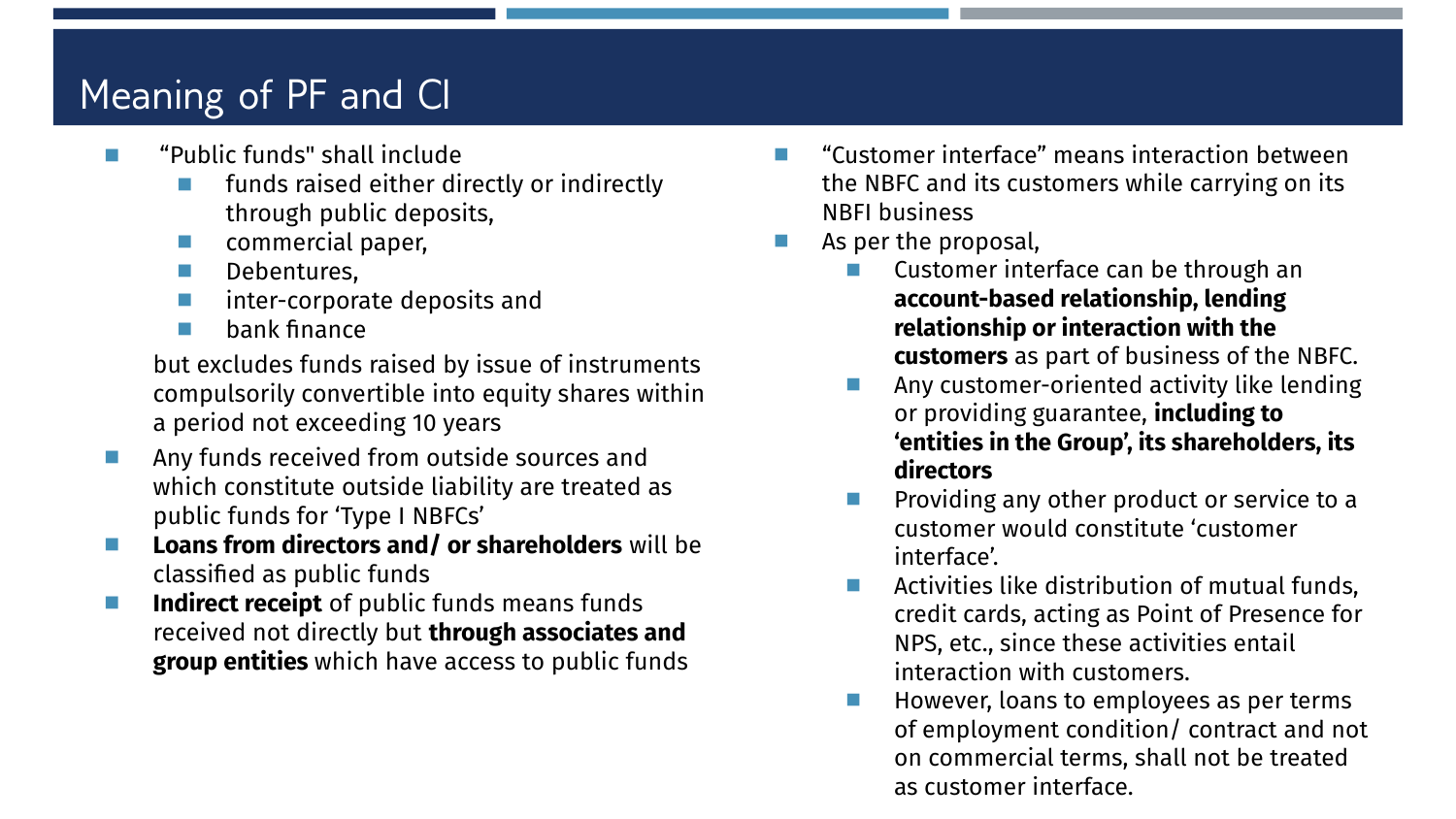

# Meaning of PF and CI
 “Public funds" shall include
funds raised either directly or indirectly through public deposits,
commercial paper,
Debentures,
inter-corporate deposits and
bank finance
but excludes funds raised by issue of instruments compulsorily convertible into equity shares within a period not exceeding 10 years
Any funds received from outside sources and which constitute outside liability are treated as public funds for ‘Type I NBFCs’
Loans from directors and/ or shareholders will be classified as public funds
Indirect receipt of public funds means funds received not directly but through associates and group entities which have access to public funds
“Customer interface” means interaction between the NBFC and its customers while carrying on its NBFI business
As per the proposal,
Customer interface can be through an account-based relationship, lending relationship or interaction with the customers as part of business of the NBFC.
Any customer-oriented activity like lending or providing guarantee, including to ‘entities in the Group’, its shareholders, its directors
Providing any other product or service to a customer would constitute ‘customer interface’.
Activities like distribution of mutual funds, credit cards, acting as Point of Presence for NPS, etc., since these activities entail interaction with customers.
However, loans to employees as per terms of employment condition/ contract and not on commercial terms, shall not be treated as customer interface.